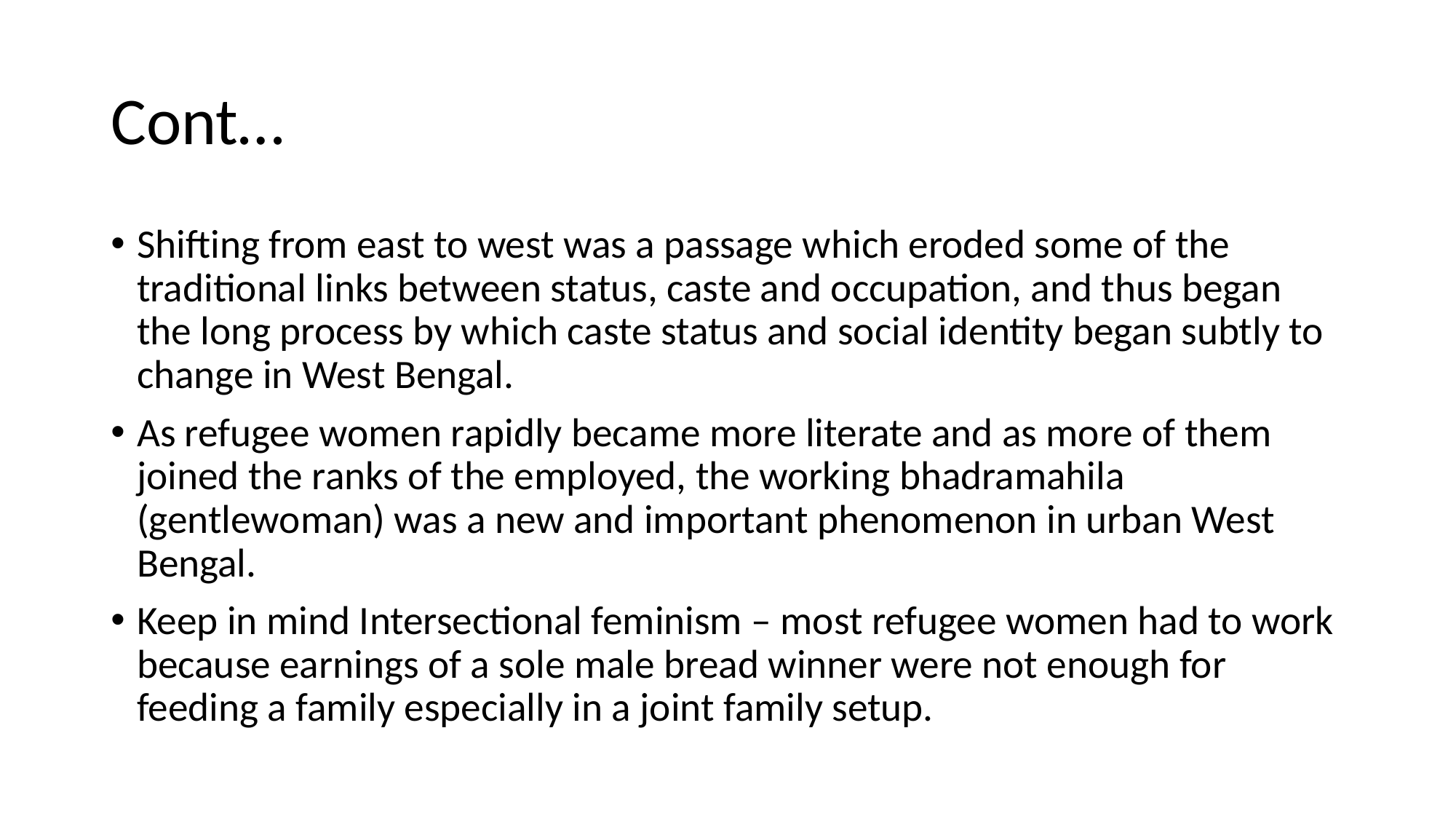

# Cont…
Shifting from east to west was a passage which eroded some of the traditional links between status, caste and occupation, and thus began the long process by which caste status and social identity began subtly to change in West Bengal.
As refugee women rapidly became more literate and as more of them joined the ranks of the employed, the working bhadramahila (gentlewoman) was a new and important phenomenon in urban West Bengal.
Keep in mind Intersectional feminism – most refugee women had to work because earnings of a sole male bread winner were not enough for feeding a family especially in a joint family setup.